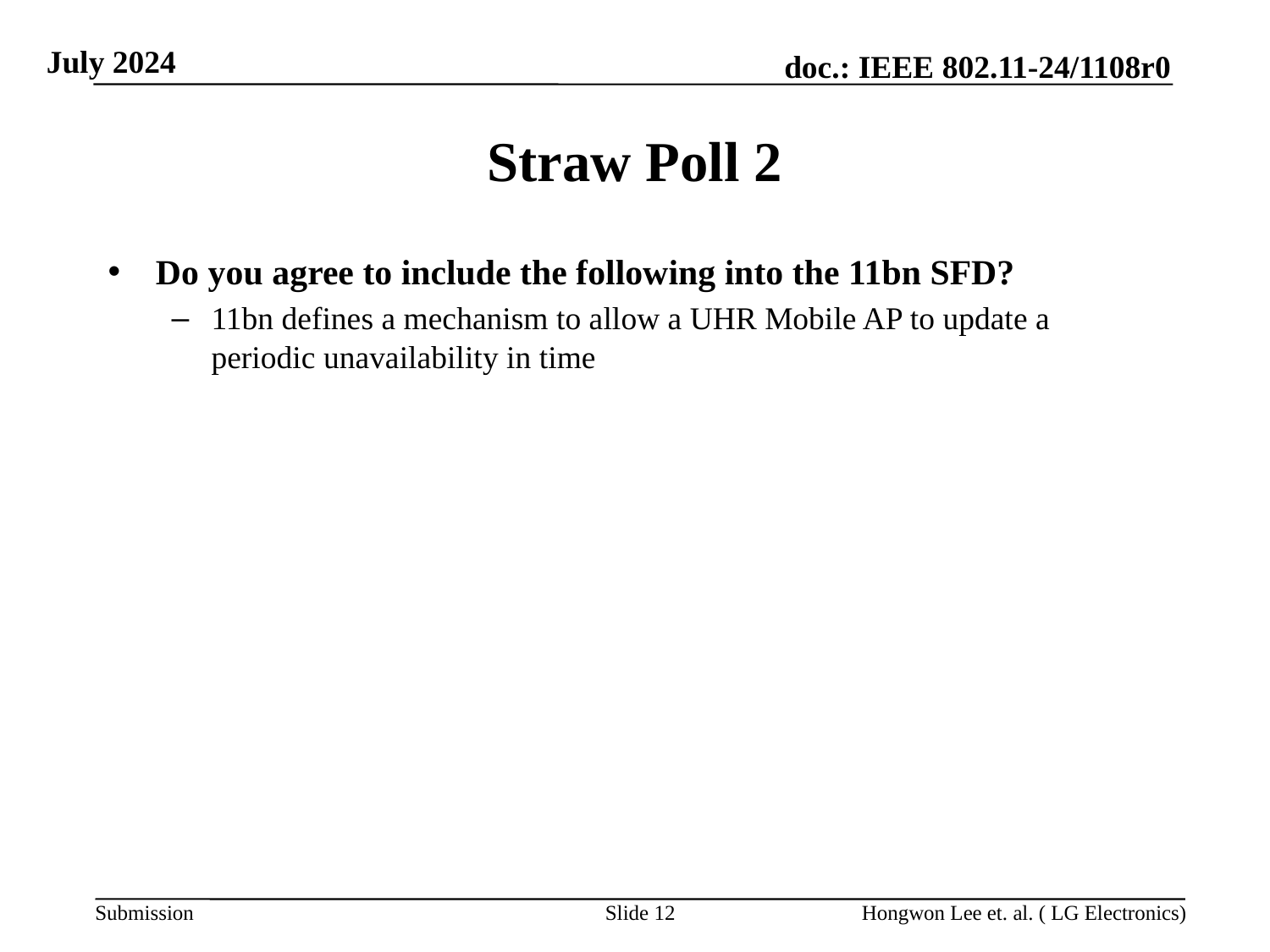

# Straw Poll 2
Do you agree to include the following into the 11bn SFD?
11bn defines a mechanism to allow a UHR Mobile AP to update a periodic unavailability in time
Slide 12
Hongwon Lee et. al. ( LG Electronics)